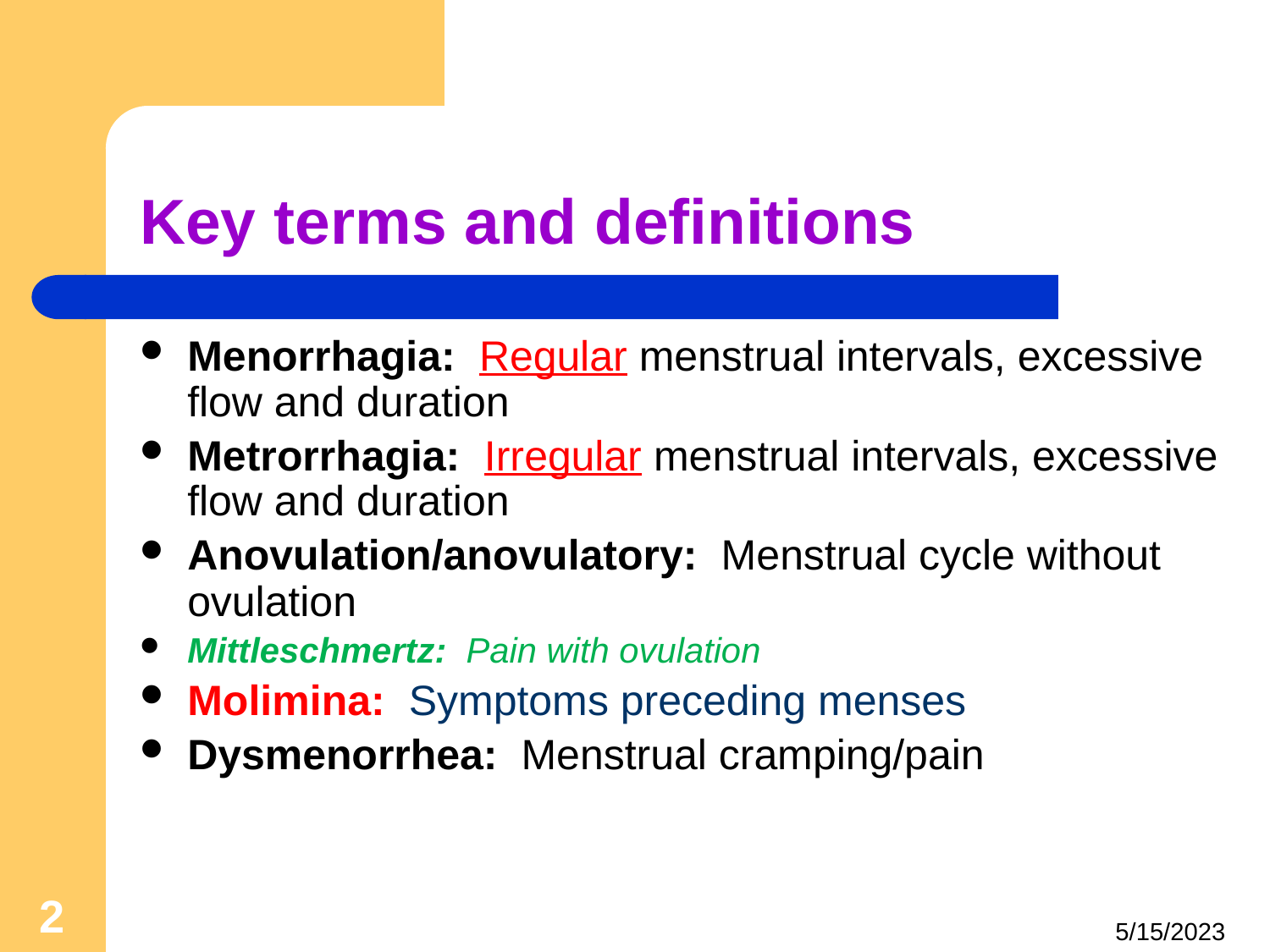

# Key terms and definitions
Menorrhagia:  Regular menstrual intervals, excessive flow and duration
Metrorrhagia:  Irregular menstrual intervals, excessive flow and duration
Anovulation/anovulatory:  Menstrual cycle without ovulation
Mittleschmertz:  Pain with ovulation
Molimina:  Symptoms preceding menses
Dysmenorrhea:  Menstrual cramping/pain

2
5/15/2023